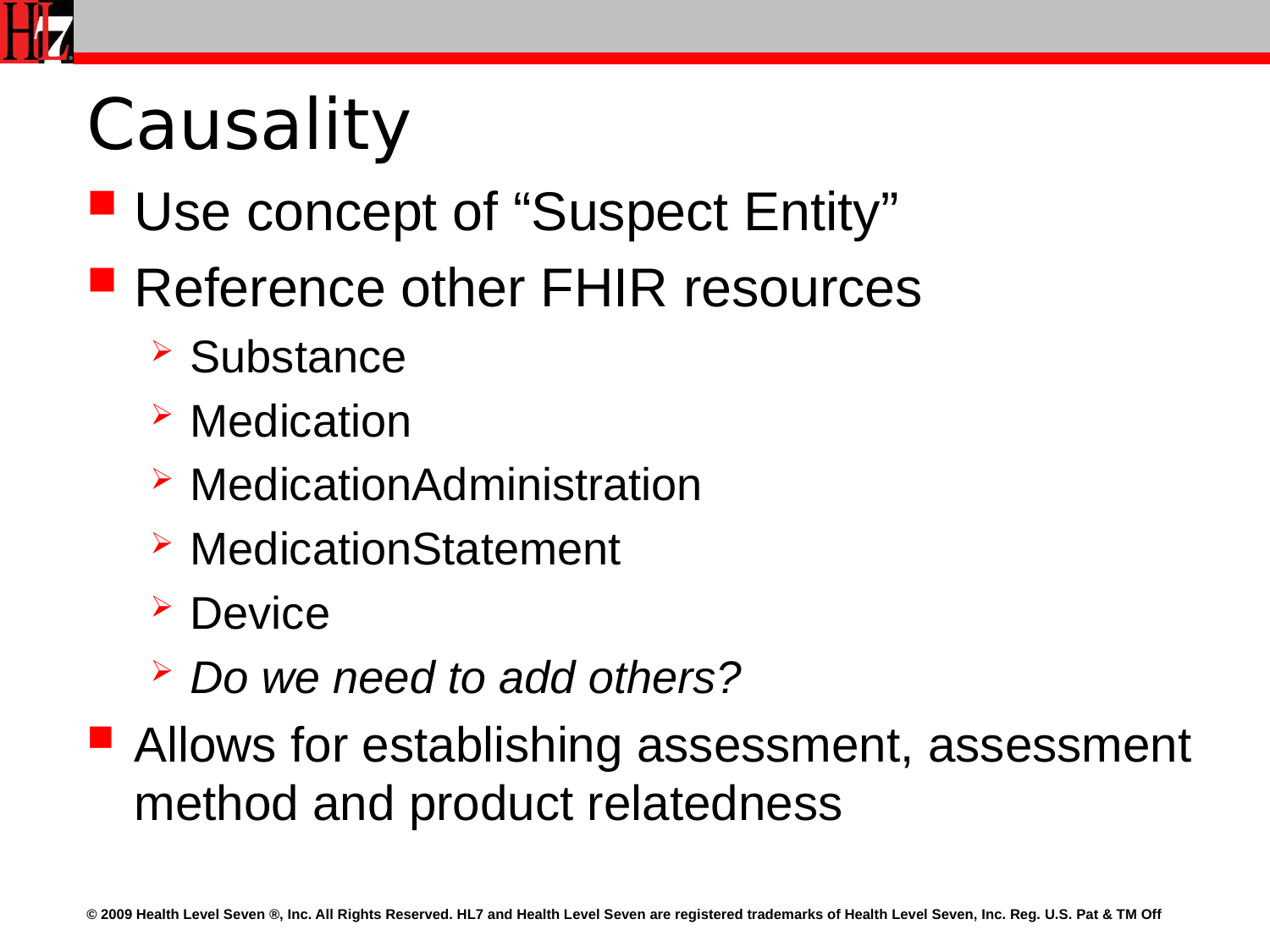

# Causality
Use concept of “Suspect Entity”
Reference other FHIR resources
Substance
Medication
MedicationAdministration
MedicationStatement
Device
Do we need to add others?
Allows for establishing assessment, assessment method and product relatedness